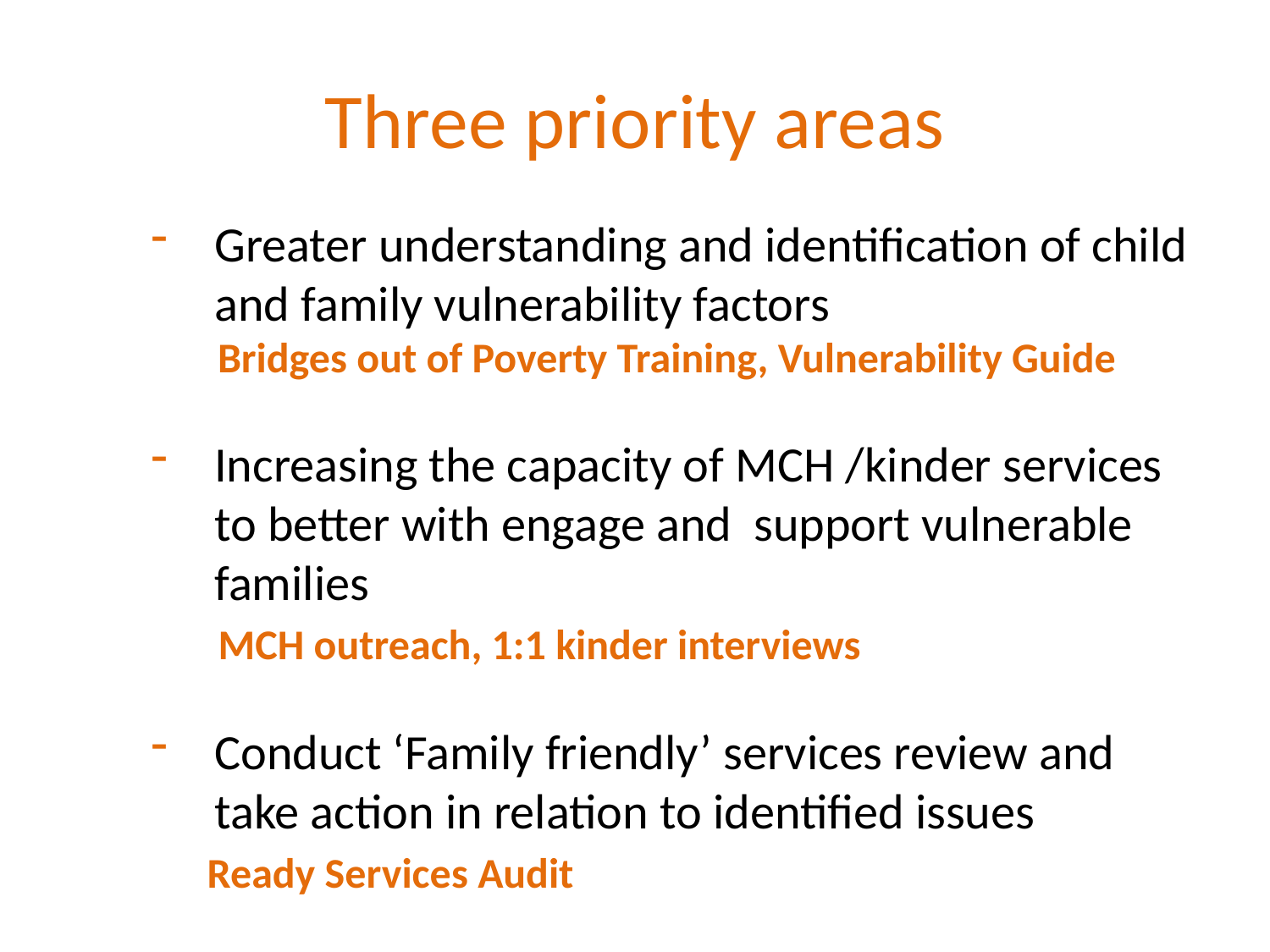

# Three priority areas
Greater understanding and identification of child and family vulnerability factors
       Bridges out of Poverty Training, Vulnerability Guide

Increasing the capacity of MCH /kinder services to better with engage and  support vulnerable families
      MCH outreach, 1:1 kinder interviews

Conduct ‘Family friendly’ services review and take action in relation to identified issues
     Ready Services Audit